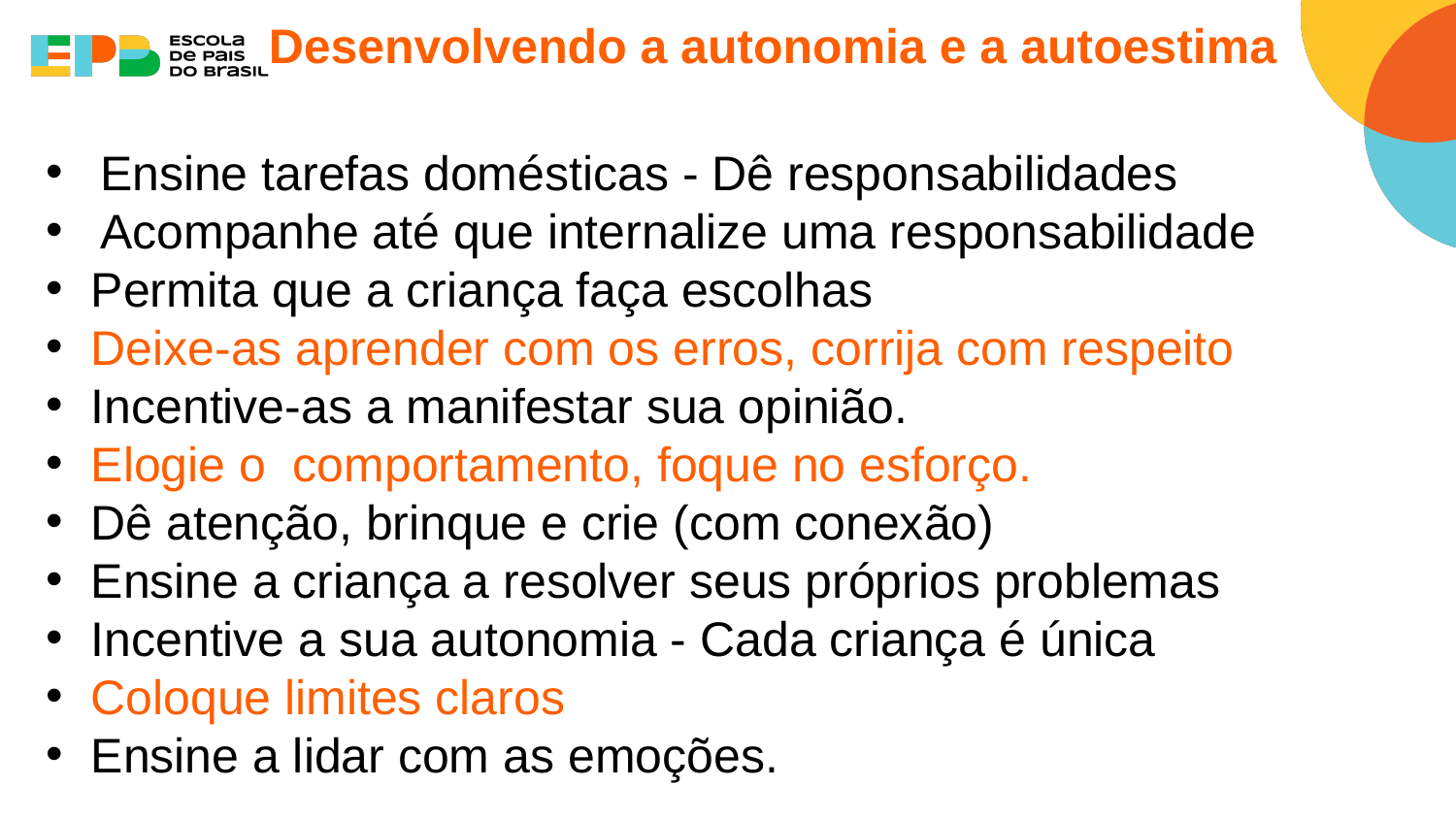

Desenvolvendo a autonomia e a autoestima
Ensine tarefas domésticas - Dê responsabilidades
Acompanhe até que internalize uma responsabilidade
Permita que a criança faça escolhas
Deixe-as aprender com os erros, corrija com respeito
Incentive-as a manifestar sua opinião.
Elogie o  comportamento, foque no esforço.
Dê atenção, brinque e crie (com conexão)
Ensine a criança a resolver seus próprios problemas
Incentive a sua autonomia - Cada criança é única
Coloque limites claros
Ensine a lidar com as emoções.